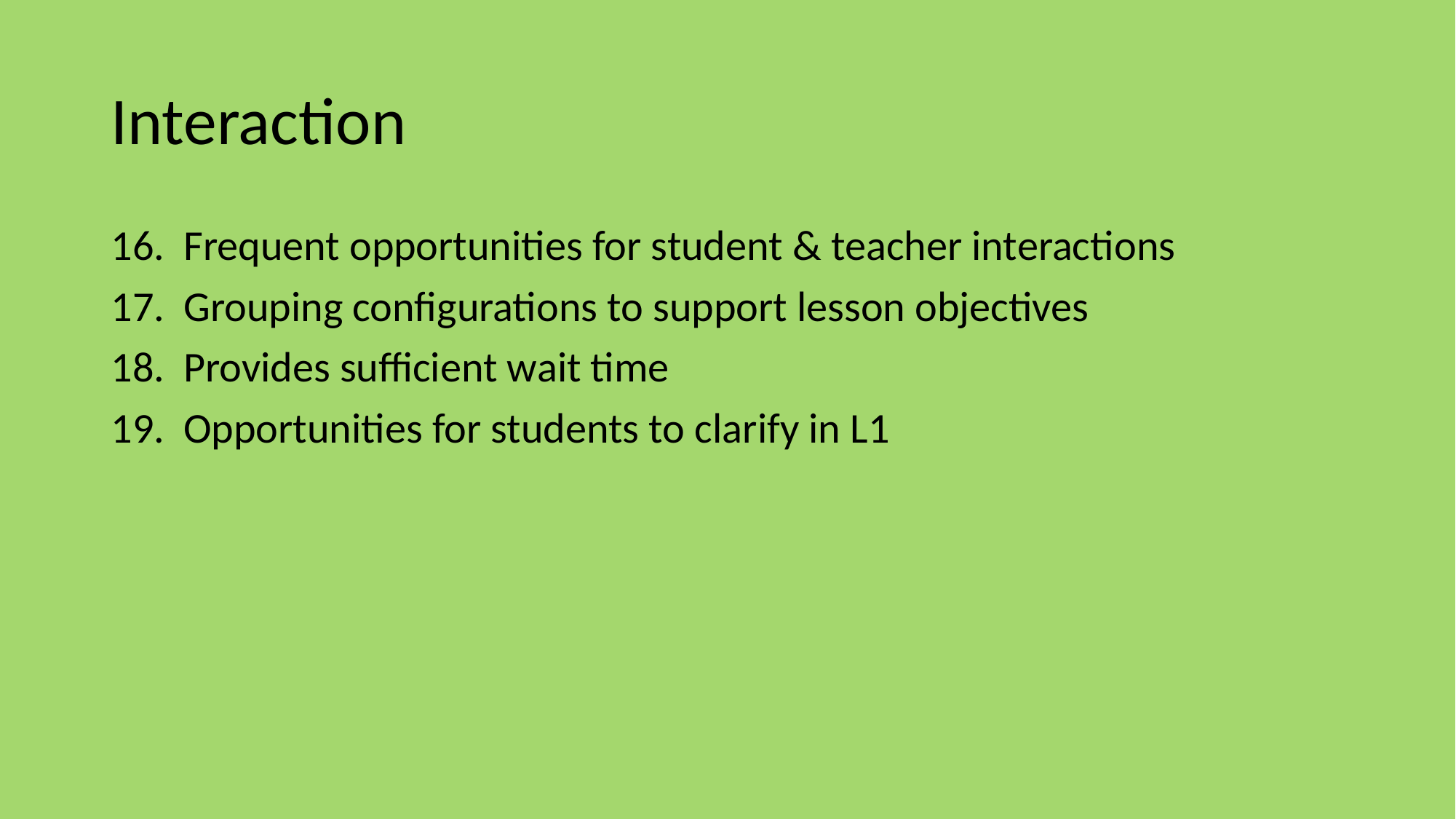

# Interaction
Frequent opportunities for student & teacher interactions
Grouping configurations to support lesson objectives
Provides sufficient wait time
Opportunities for students to clarify in L1